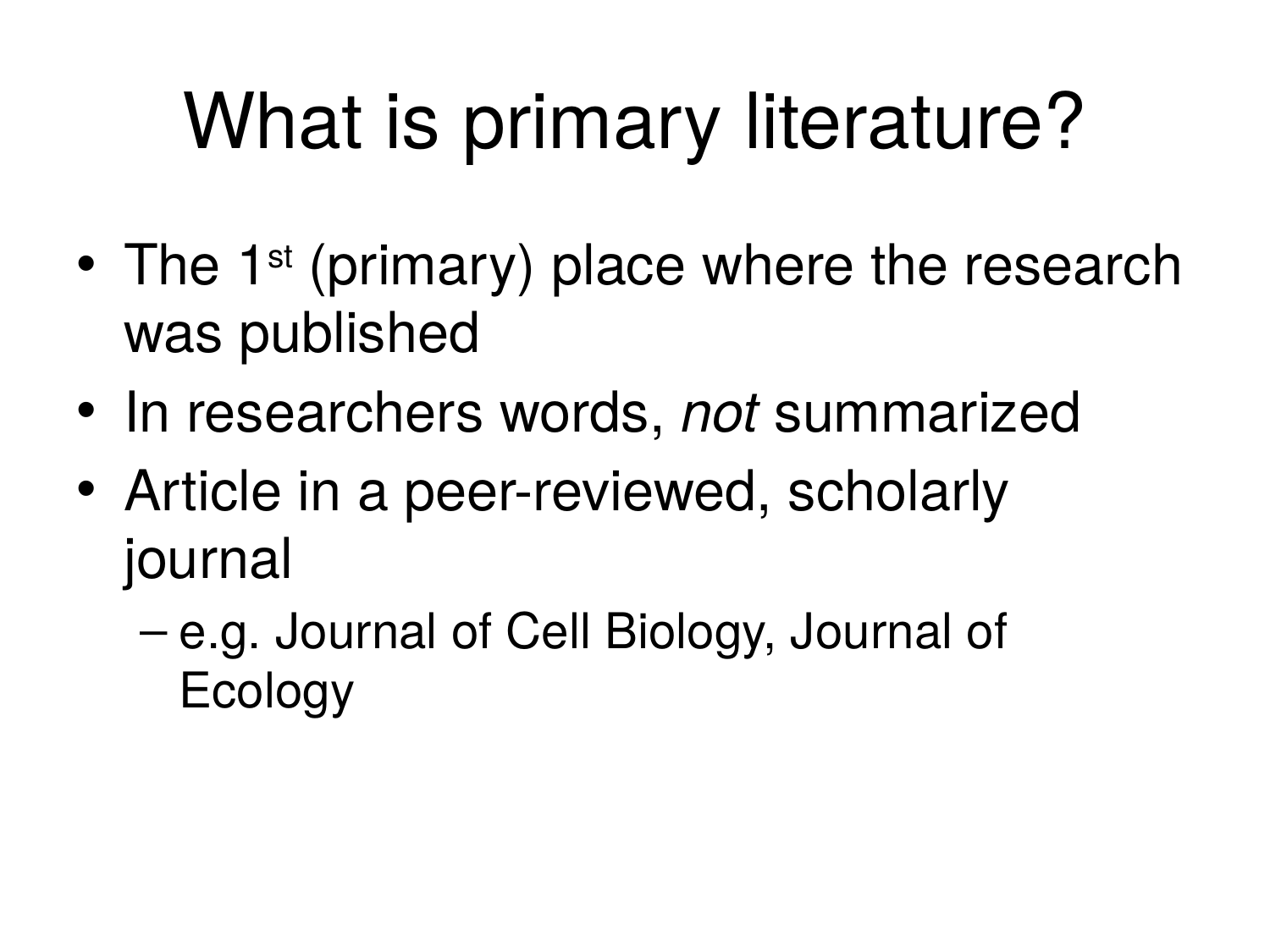

# What is primary literature?
The 1st (primary) place where the research was published
In researchers words, not summarized
Article in a peer-reviewed, scholarly journal
e.g. Journal of Cell Biology, Journal of Ecology